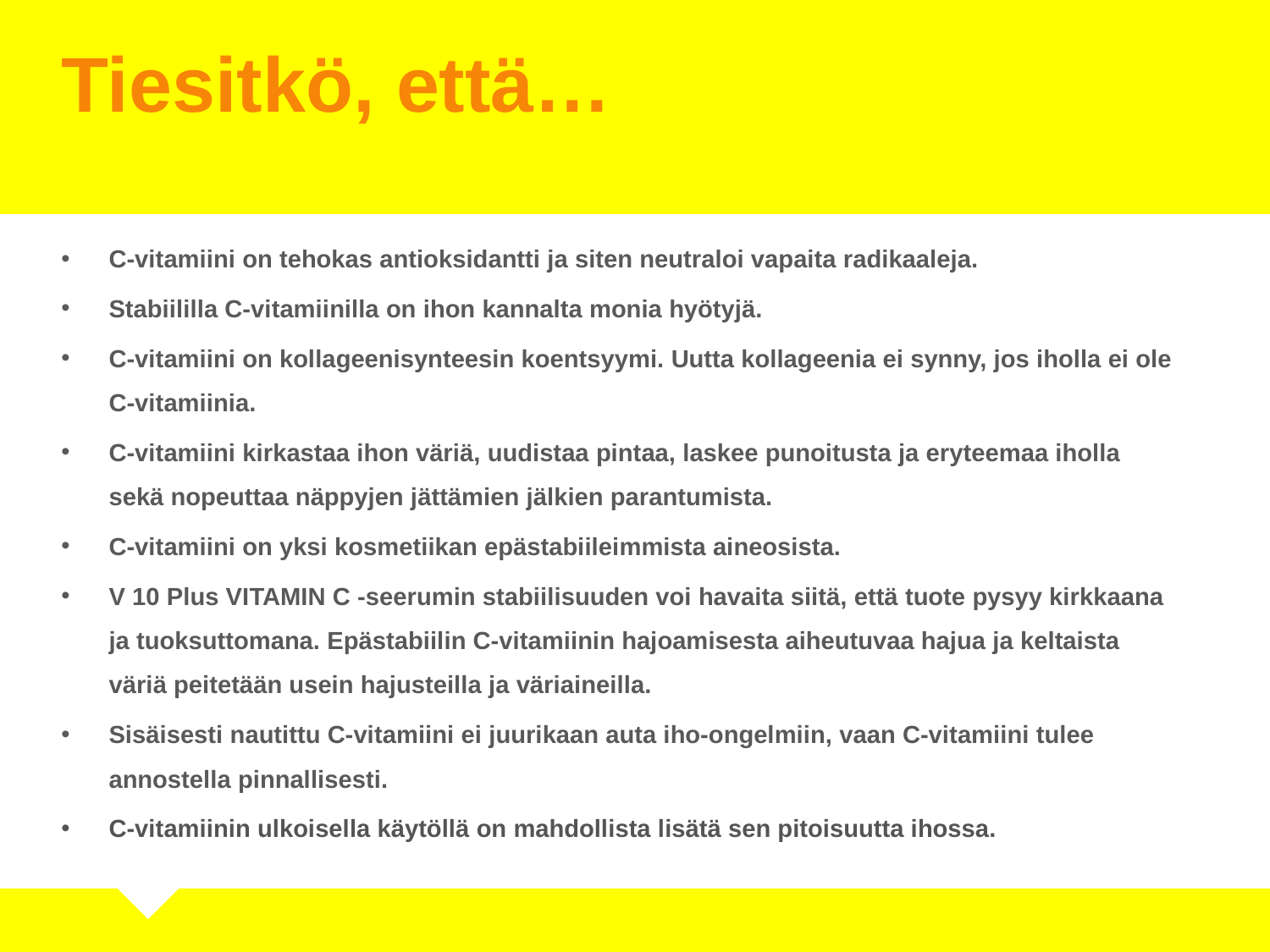

Tiesitkö, että…
C-vitamiini on tehokas antioksidantti ja siten neutraloi vapaita radikaaleja.
Stabiililla C-vitamiinilla on ihon kannalta monia hyötyjä.
C-vitamiini on kollageenisynteesin koentsyymi. Uutta kollageenia ei synny, jos iholla ei ole C-vitamiinia.
C-vitamiini kirkastaa ihon väriä, uudistaa pintaa, laskee punoitusta ja eryteemaa iholla sekä nopeuttaa näppyjen jättämien jälkien parantumista.
C-vitamiini on yksi kosmetiikan epästabiileimmista aineosista.
V 10 Plus VITAMIN C -seerumin stabiilisuuden voi havaita siitä, että tuote pysyy kirkkaana ja tuoksuttomana. Epästabiilin C-vitamiinin hajoamisesta aiheutuvaa hajua ja keltaista väriä peitetään usein hajusteilla ja väriaineilla.
Sisäisesti nautittu C-vitamiini ei juurikaan auta iho-ongelmiin, vaan C-vitamiini tulee annostella pinnallisesti.
C-vitamiinin ulkoisella käytöllä on mahdollista lisätä sen pitoisuutta ihossa.